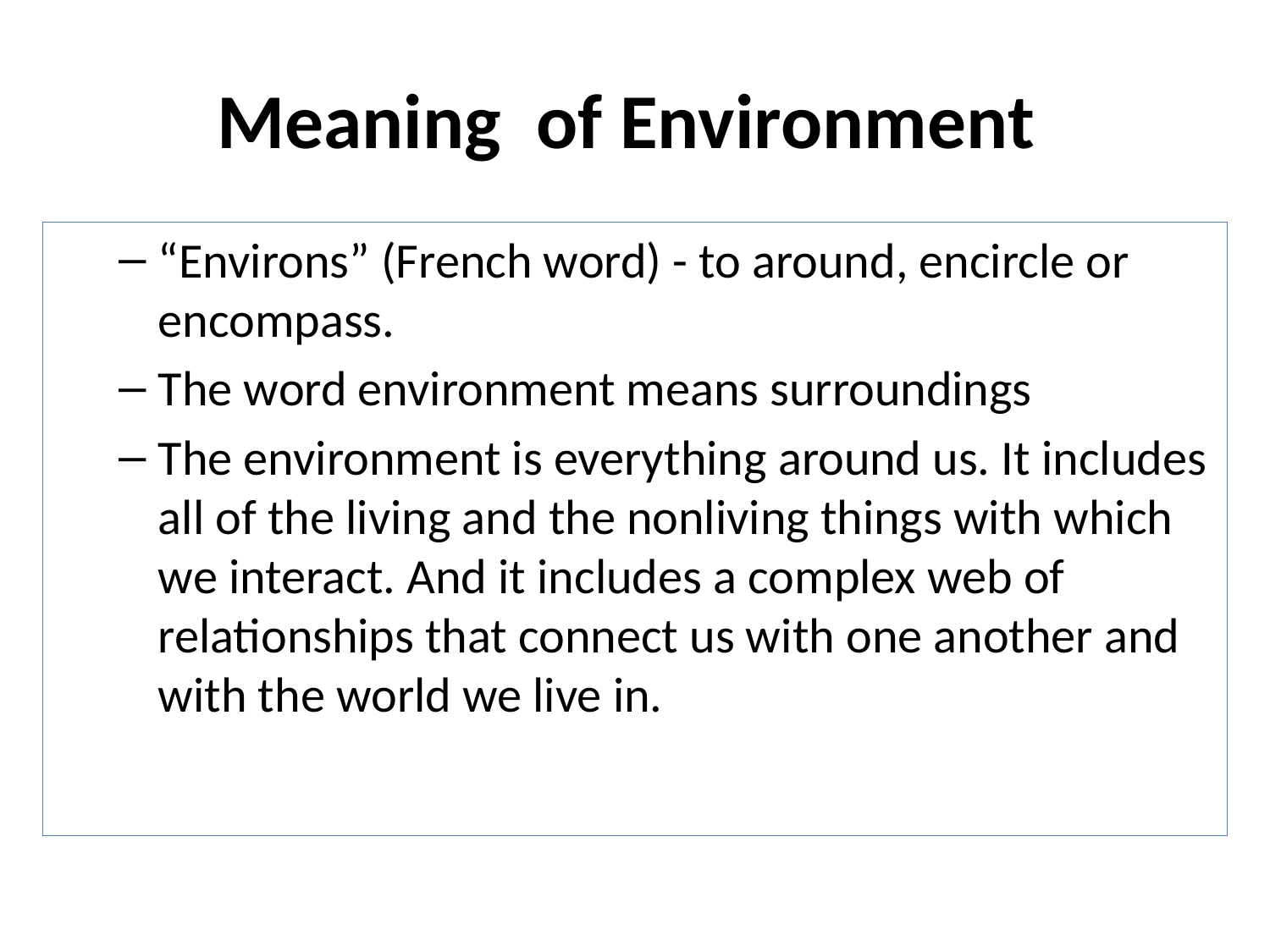

# Meaning  of Environment
“Environs” (French word) - to around, encircle or encompass.
The word environment means surroundings
The environment is everything around us. It includes all of the living and the nonliving things with which we interact. And it includes a complex web of relationships that connect us with one another and with the world we live in.